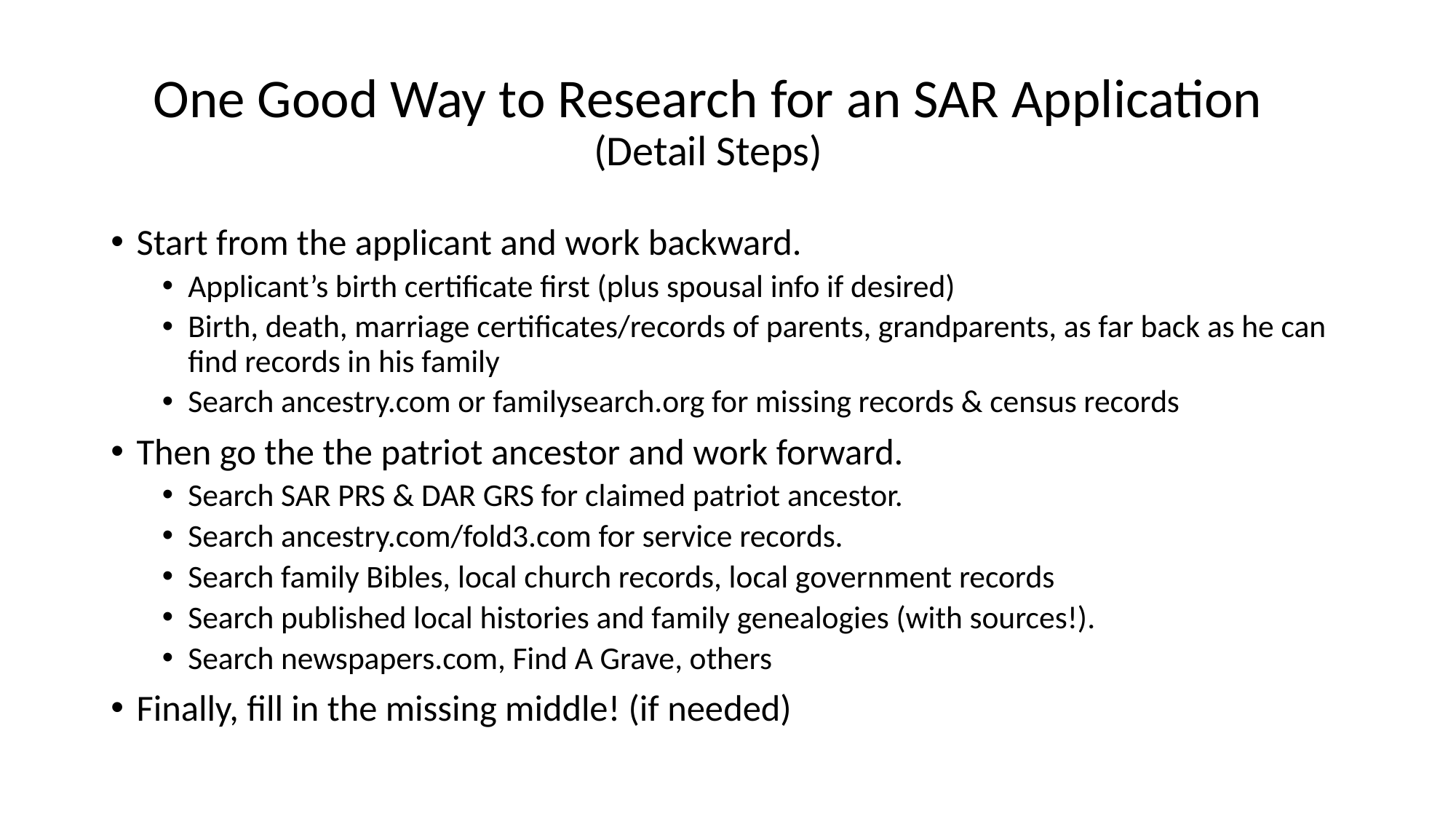

# One Good Way to Research for an SAR Application (Detail Steps)
Start from the applicant and work backward.
Applicant’s birth certificate first (plus spousal info if desired)
Birth, death, marriage certificates/records of parents, grandparents, as far back as he can find records in his family
Search ancestry.com or familysearch.org for missing records & census records
Then go the the patriot ancestor and work forward.
Search SAR PRS & DAR GRS for claimed patriot ancestor.
Search ancestry.com/fold3.com for service records.
Search family Bibles, local church records, local government records
Search published local histories and family genealogies (with sources!).
Search newspapers.com, Find A Grave, others
Finally, fill in the missing middle! (if needed)